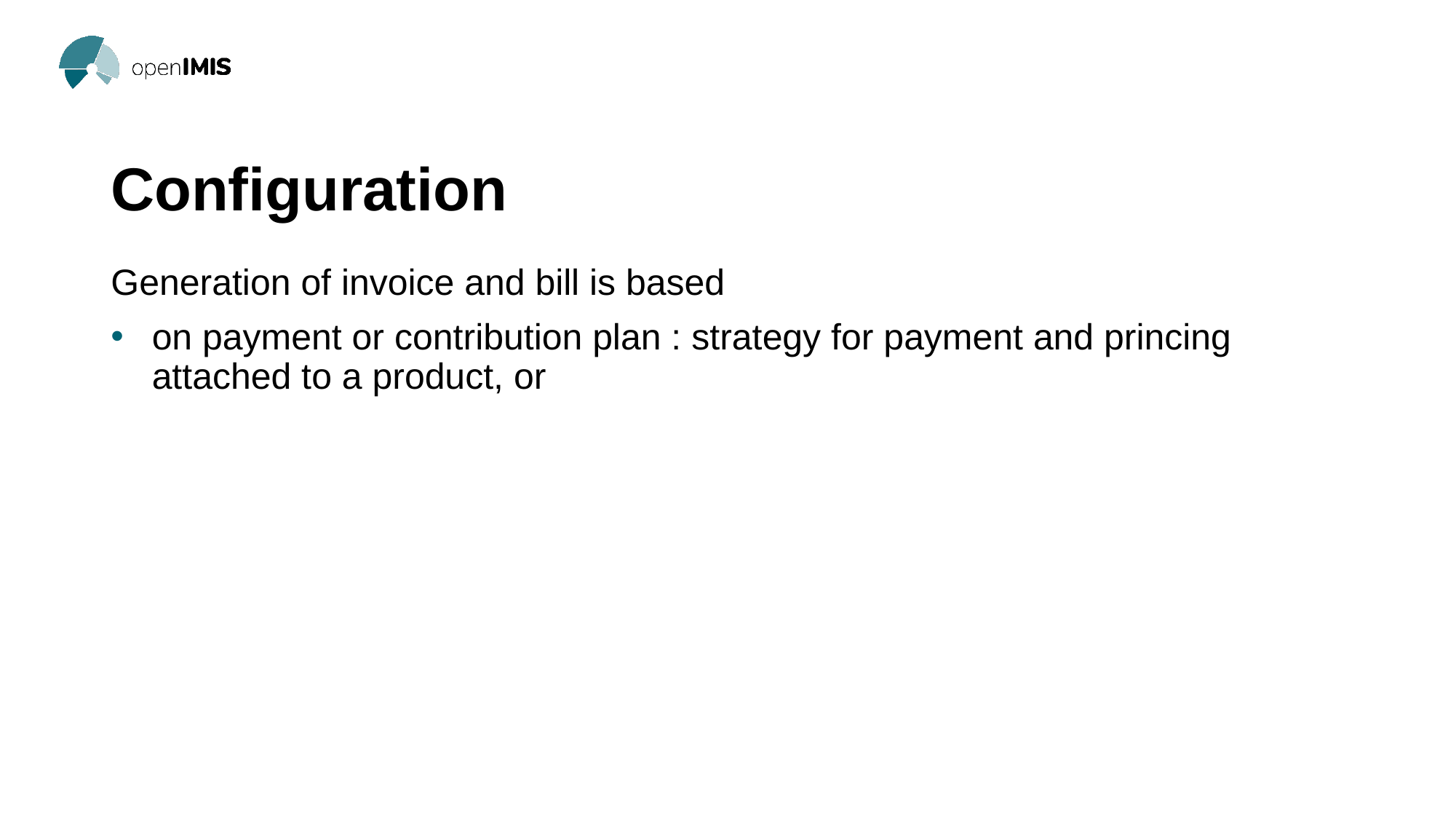

# Configuration
Generation of invoice and bill is based
on payment or contribution plan : strategy for payment and princing attached to a product, or